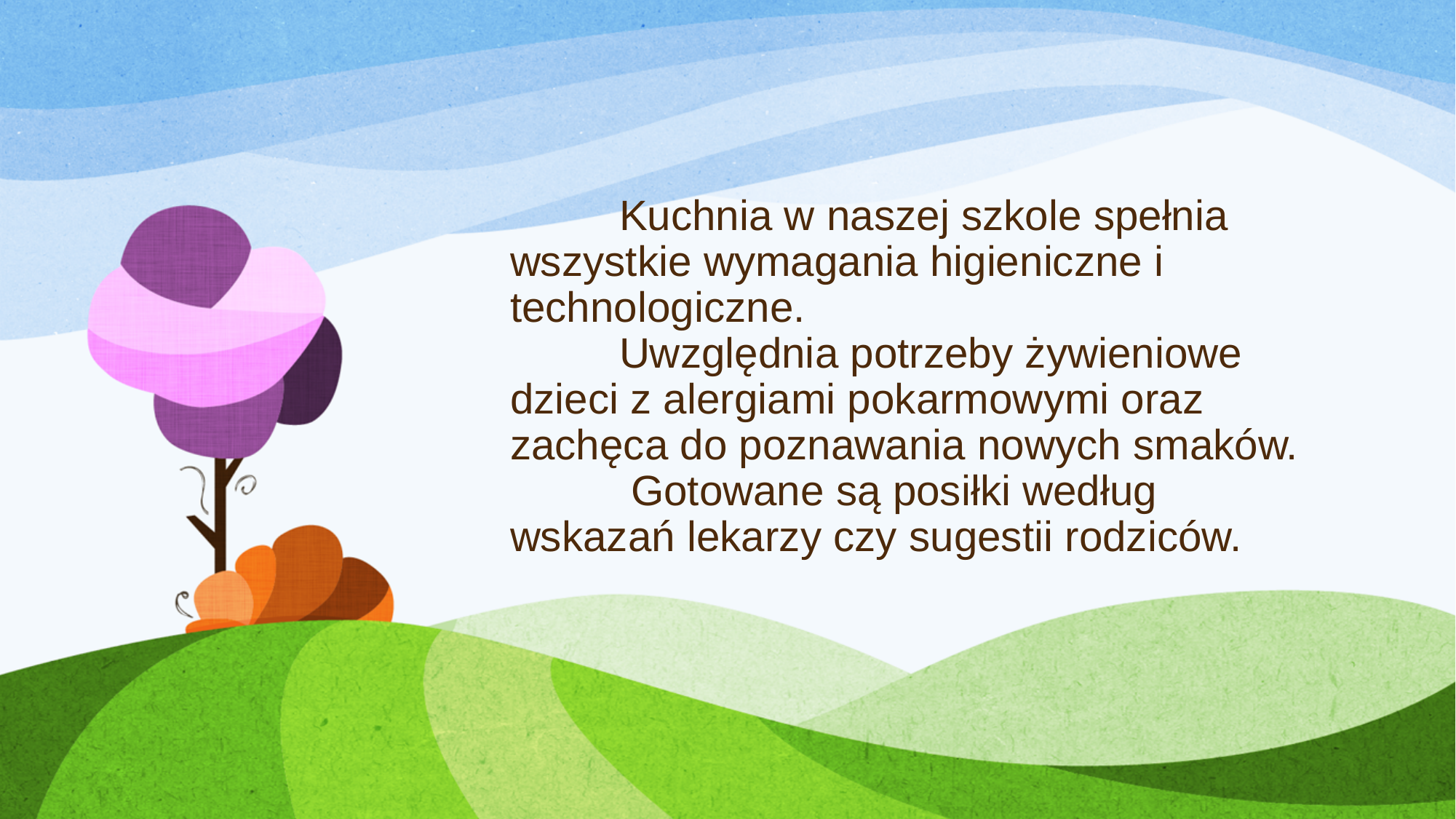

# Kuchnia w naszej szkole spełnia wszystkie wymagania higieniczne i technologiczne. Uwzględnia potrzeby żywieniowe dzieci z alergiami pokarmowymi oraz zachęca do poznawania nowych smaków. Gotowane są posiłki według wskazań lekarzy czy sugestii rodziców.